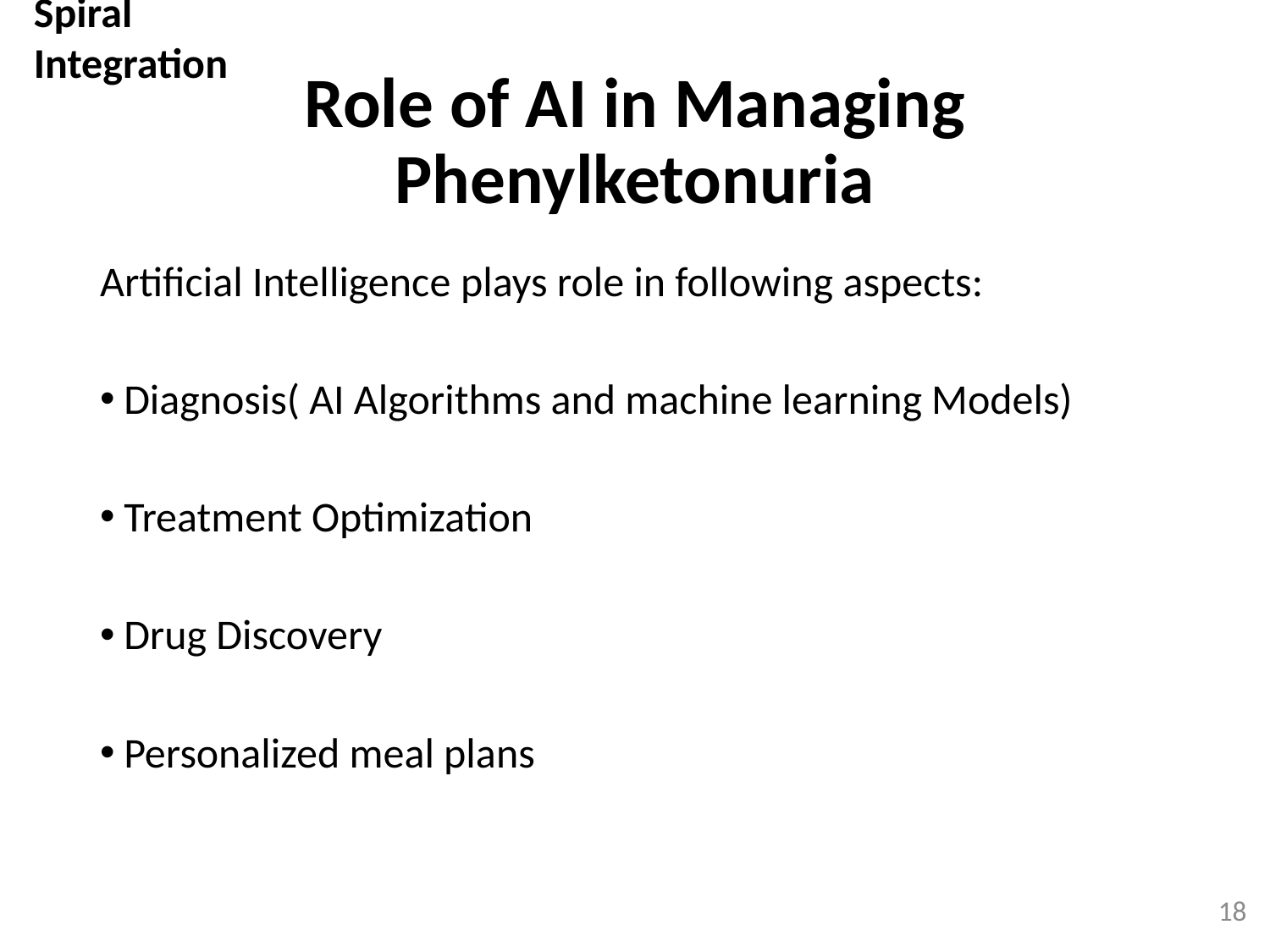

Spiral Integration
# Role of AI in Managing Phenylketonuria
Artificial Intelligence plays role in following aspects:

Diagnosis( AI Algorithms and machine learning Models)

Treatment Optimization

Drug Discovery

Personalized meal plans

18